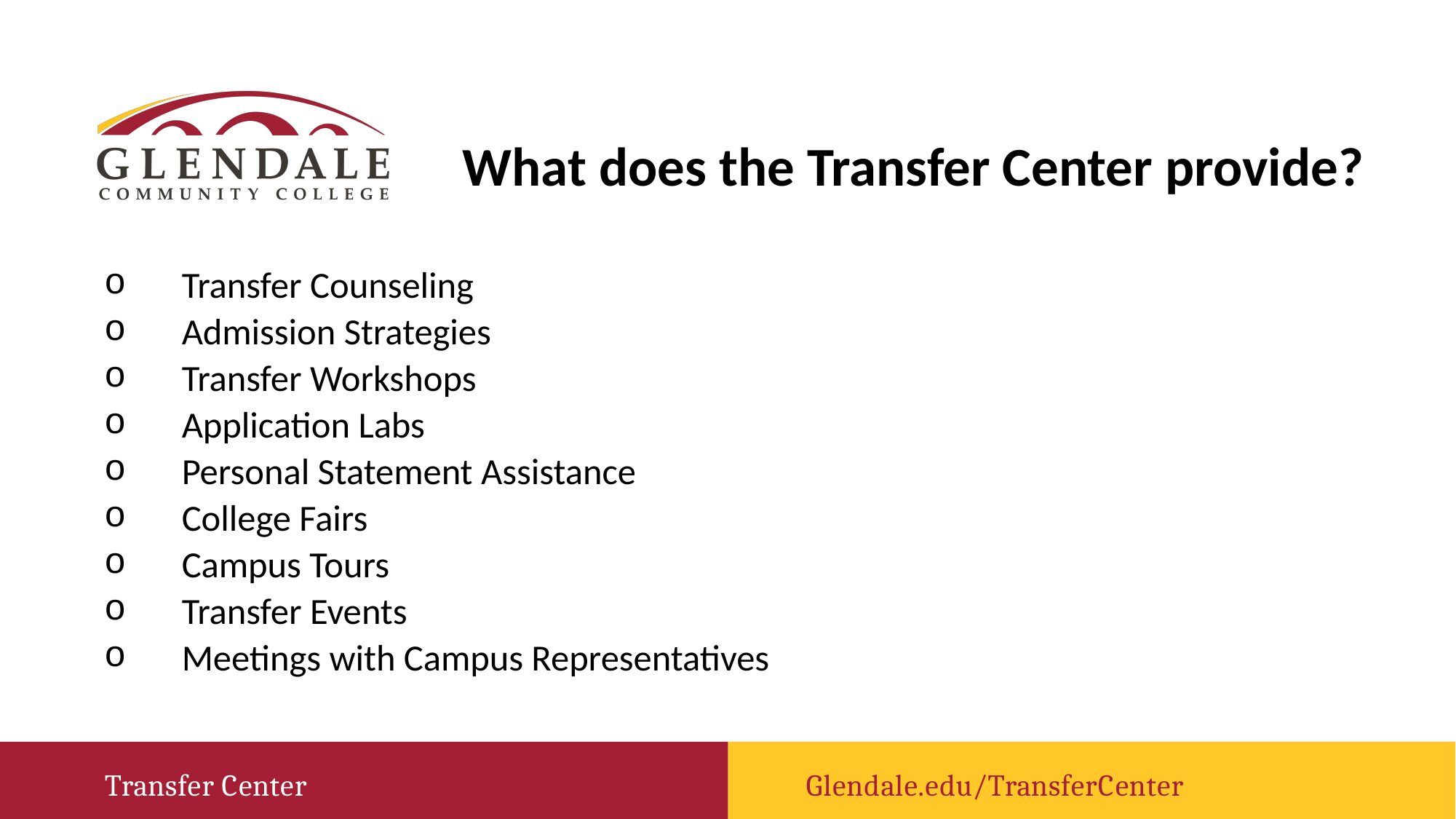

What does the Transfer Center provide?
Transfer Counseling
Admission Strategies
Transfer Workshops
Application Labs
Personal Statement Assistance
College Fairs
Campus Tours
Transfer Events
Meetings with Campus Representatives

Transfer Center
Glendale.edu/TransferCenter